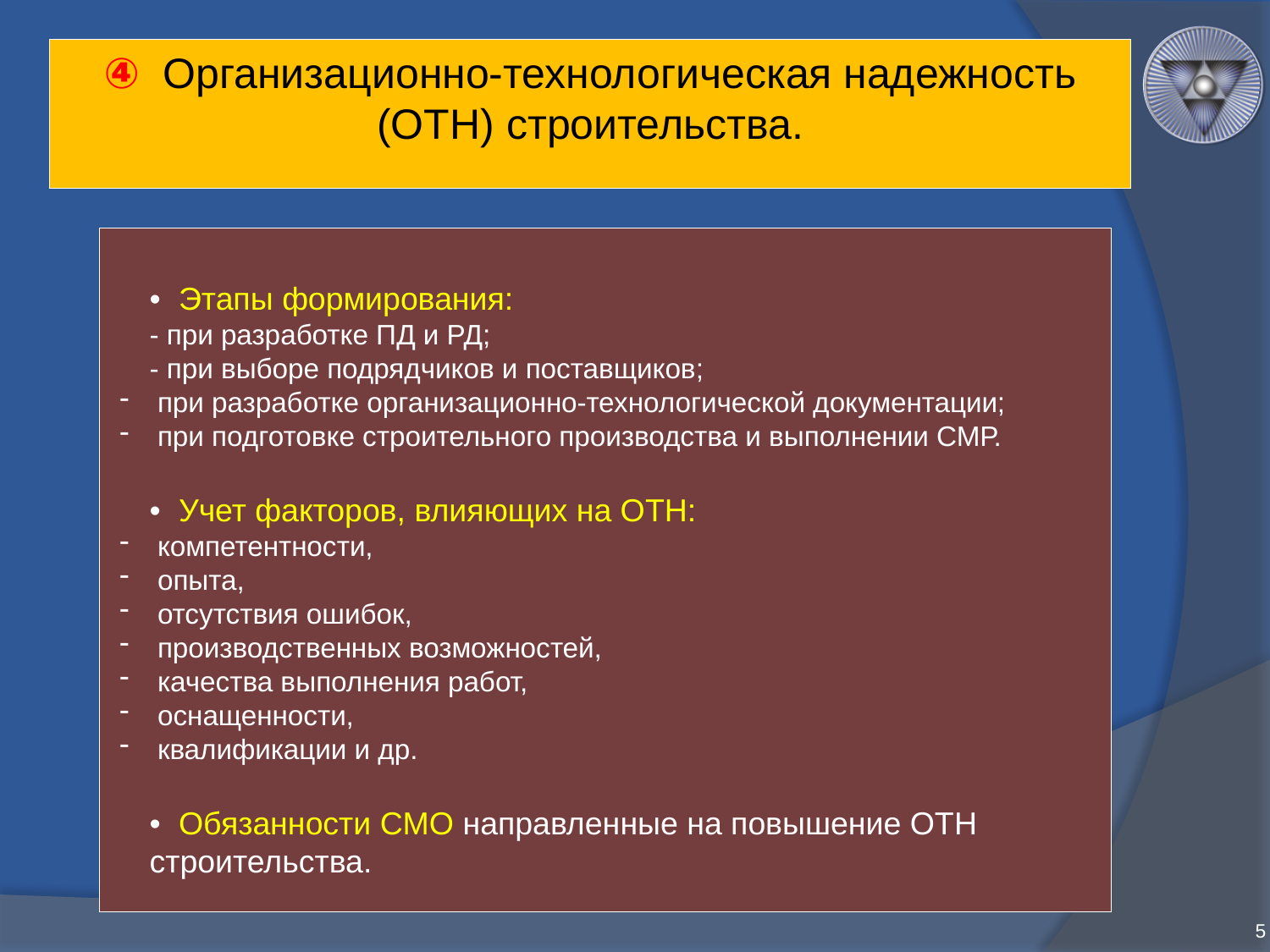

④   Организационно-технологическая надежность (ОТН) строительства.

•  Этапы формирования:
- при разработке ПД и РД;
- при выборе подрядчиков и поставщиков;
 при разработке организационно-технологической документации;
 при подготовке строительного производства и выполнении СМР.

•  Учет факторов, влияющих на ОТН:
 компетентности,
 опыта,
 отсутствия ошибок,
 производственных возможностей,
 качества выполнения работ,
 оснащенности,
 квалификации и др.

•  Обязанности СМО направленные на повышение ОТН строительства.

5